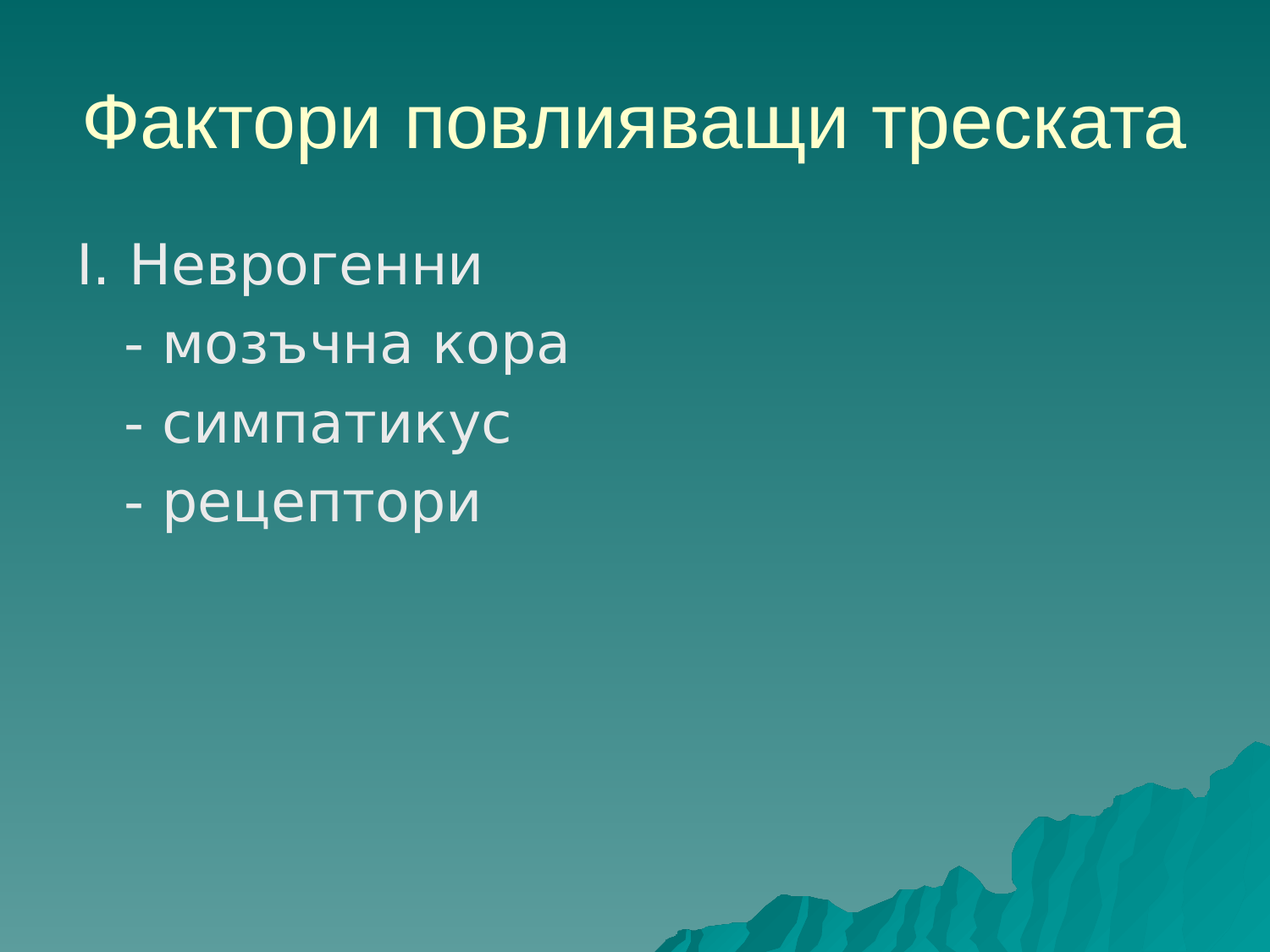

# Фактори повлияващи треската
І. Неврогенни
	- мозъчна кора
	- симпатикус
	- рецептори